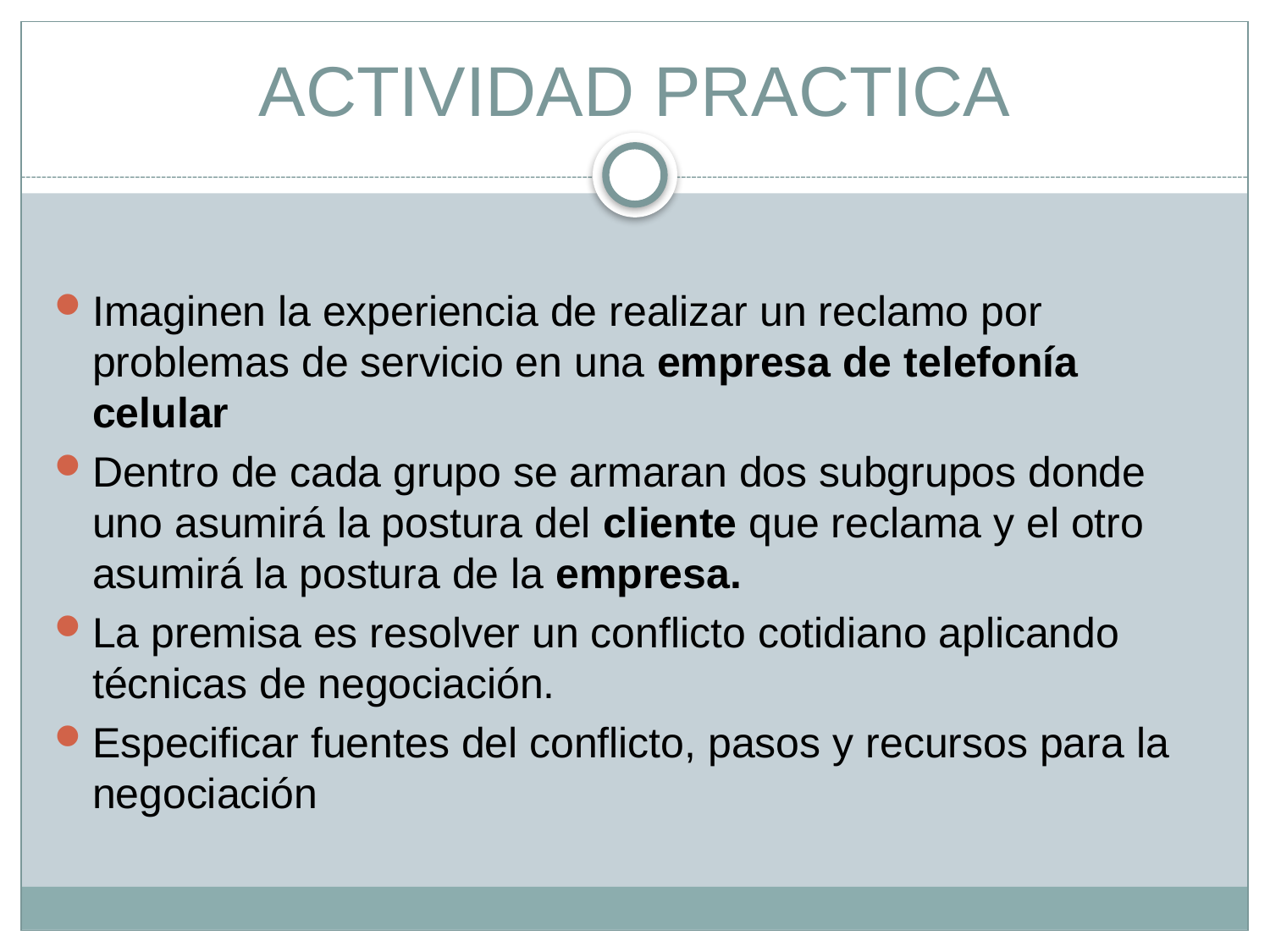

# ACTIVIDAD PRACTICA

Imaginen la experiencia de realizar un reclamo por problemas de servicio en una empresa de telefonía celular
Dentro de cada grupo se armaran dos subgrupos donde uno asumirá la postura del cliente que reclama y el otro asumirá la postura de la empresa.
La premisa es resolver un conflicto cotidiano aplicando técnicas de negociación.
Especificar fuentes del conflicto, pasos y recursos para la negociación